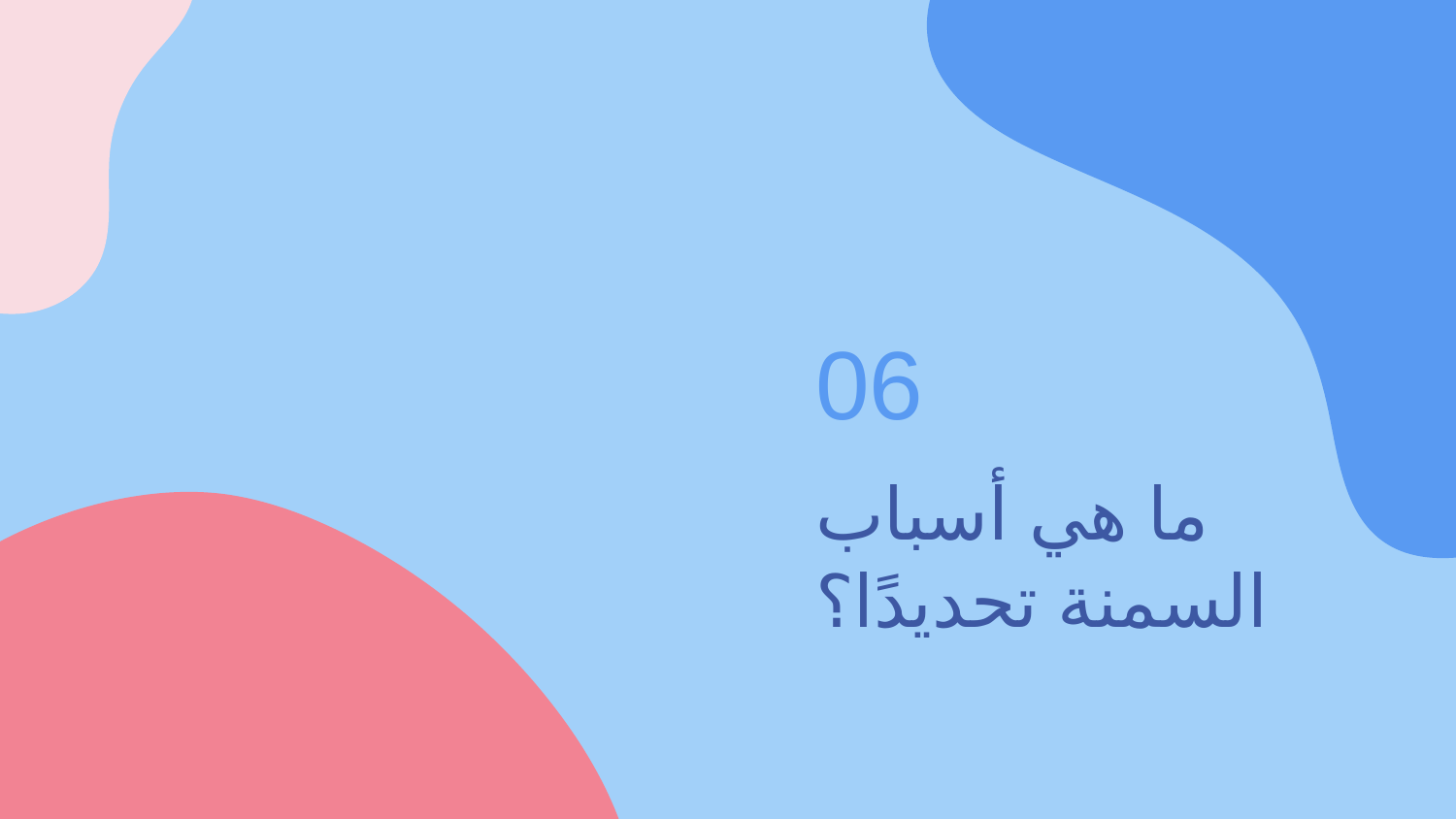

06
# ما هي أسباب السمنة تحديدًا؟